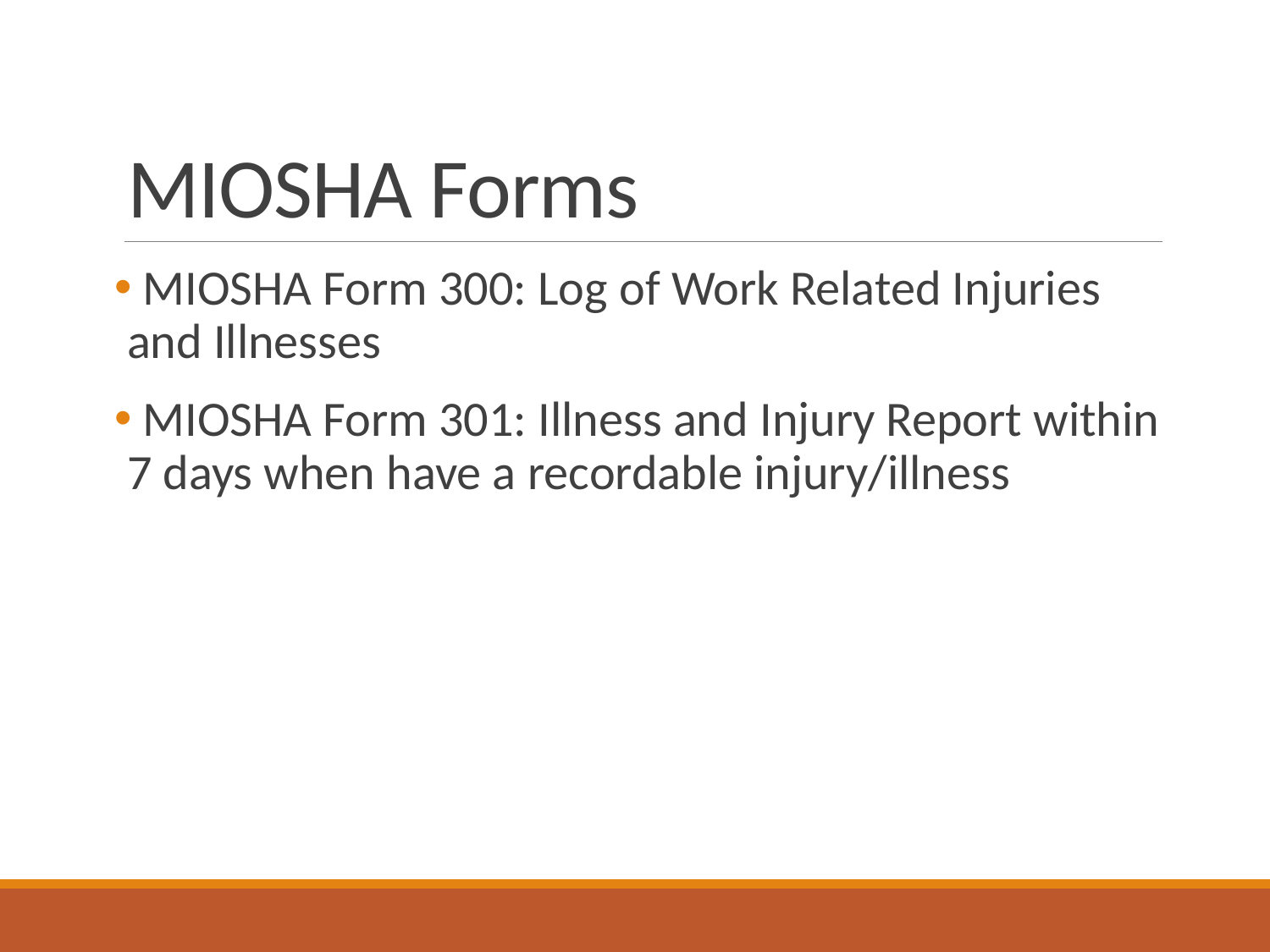

# MIOSHA Forms
 MIOSHA Form 300: Log of Work Related Injuries and Illnesses
 MIOSHA Form 301: Illness and Injury Report within 7 days when have a recordable injury/illness